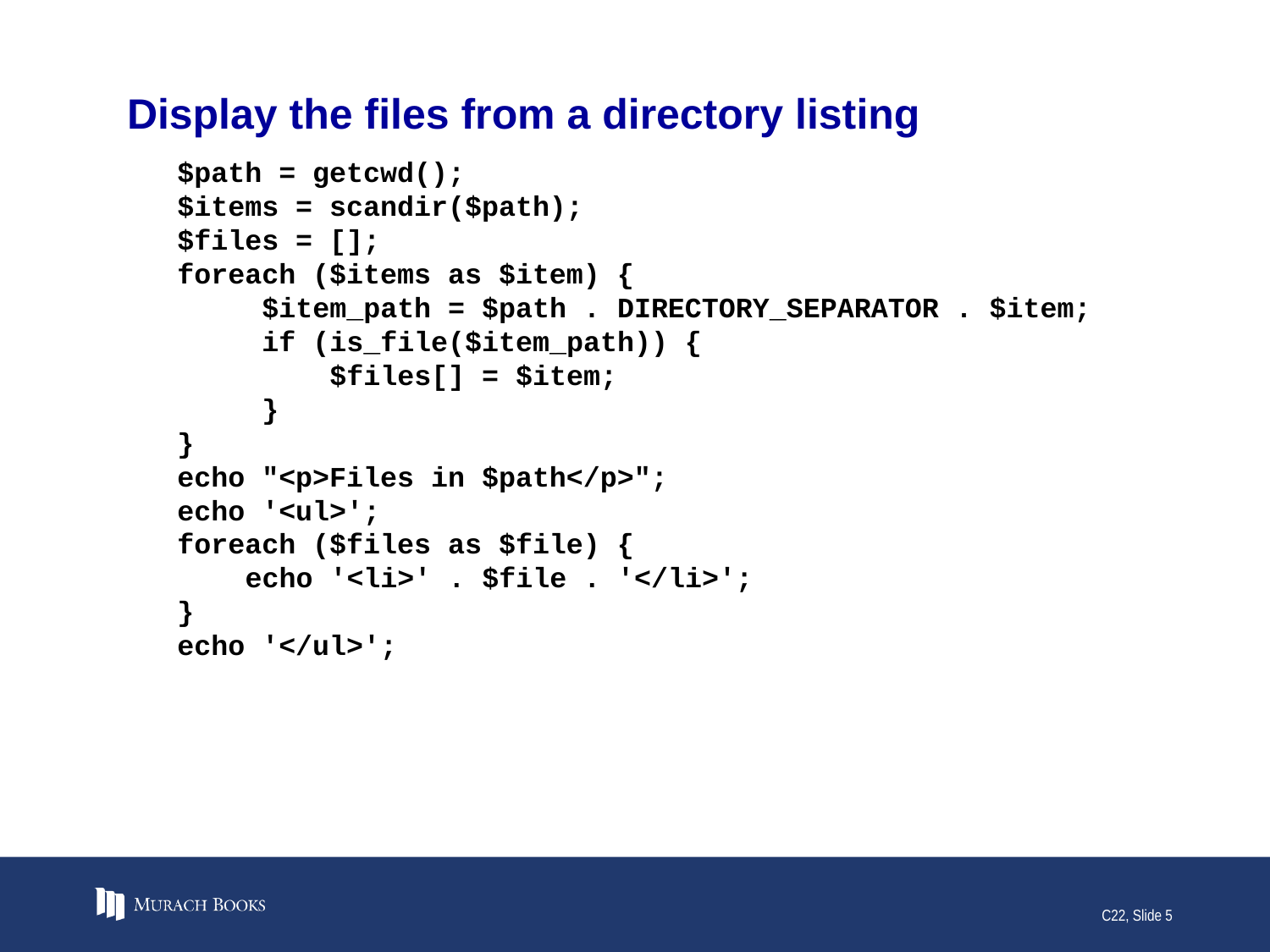

# Display the files from a directory listing
$path = getcwd();
$items = scandir($path);
$files = [];
foreach ($items as $item) {
     $item_path = $path . DIRECTORY_SEPARATOR . $item;
     if (is_file($item_path)) {
         $files[] = $item;
     }
}
echo "<p>Files in $path</p>";
echo '<ul>';
foreach ($files as $file) {
    echo '<li>' . $file . '</li>';
}
echo '</ul>';

C22, Slide 5